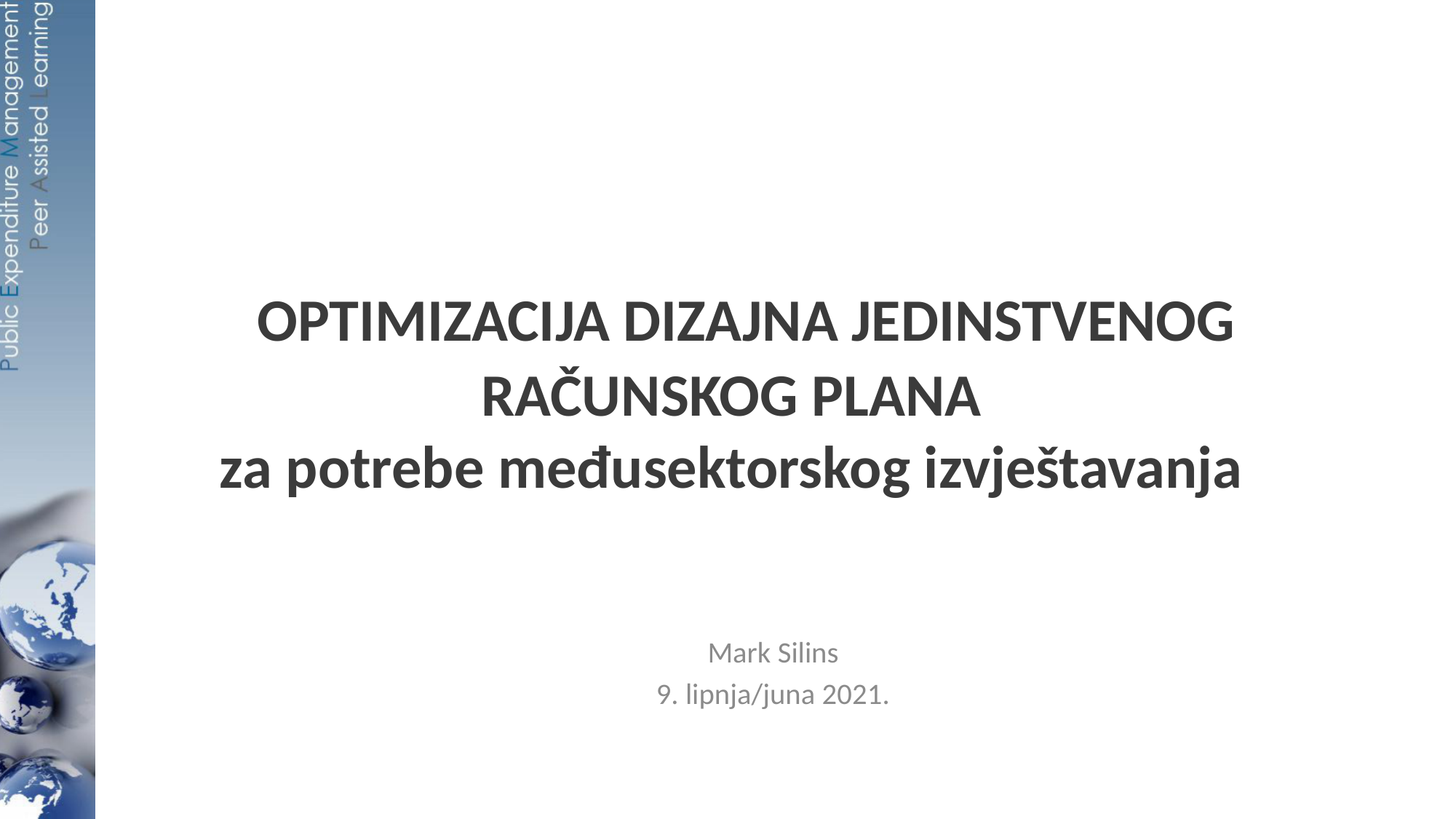

# OPTIMIZACIJA DIZAJNA JEDINSTVENOG RAČUNSKOG PLANA za potrebe međusektorskog izvještavanja

Mark Silins
9. lipnja/juna 2021.